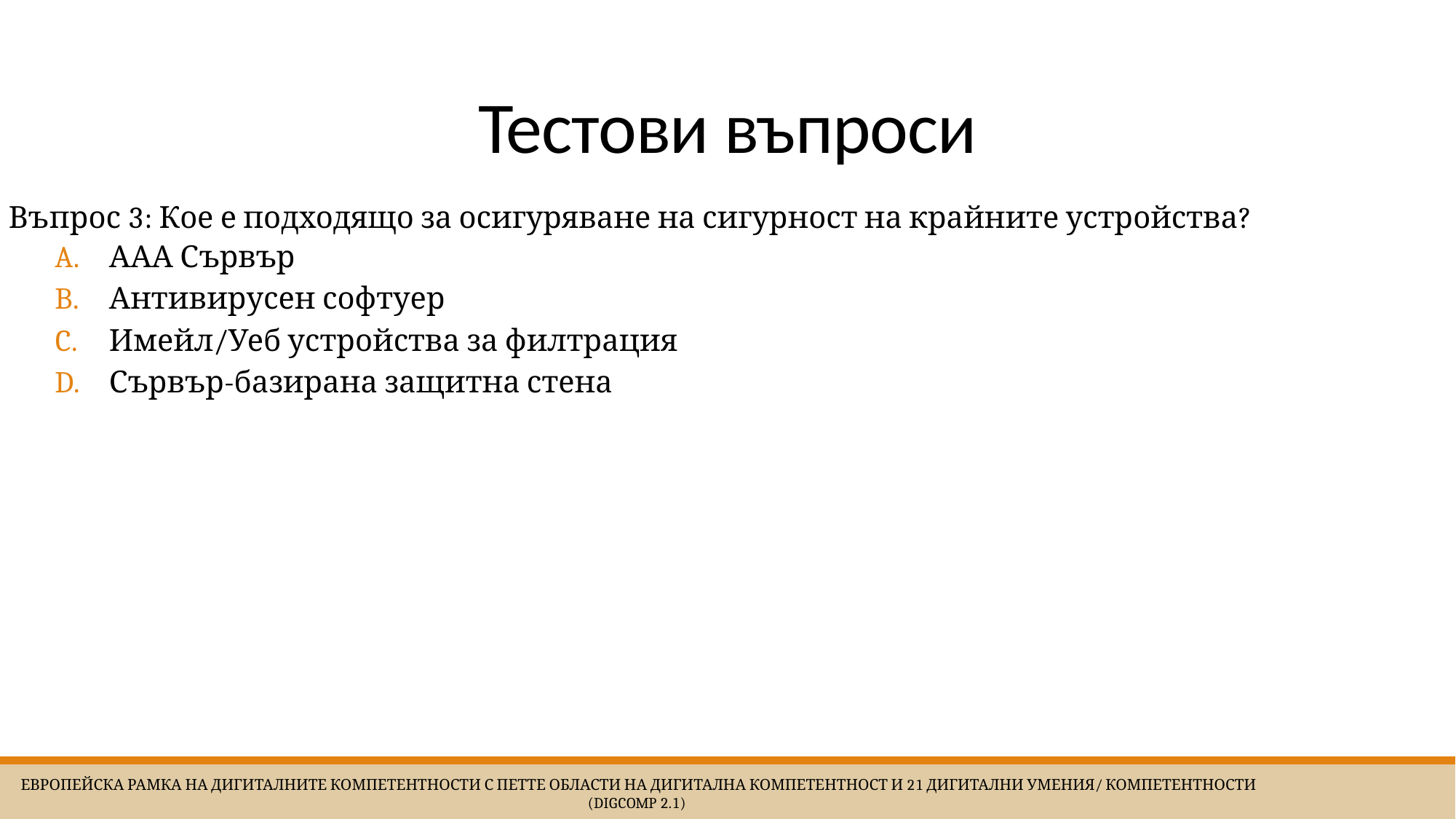

# Тестови въпроси
Въпрос 3: Кое е подходящо за осигуряване на сигурност на крайните устройства?
ААА Сървър
Антивирусен софтуер
Имейл/Уеб устройства за филтрация
Сървър-базирана защитна стена

 Европейска Рамка на дигиталните компетентности с петте области на дигитална компетентност и 21 дигитални умения/ компетентности (DigComp 2.1)